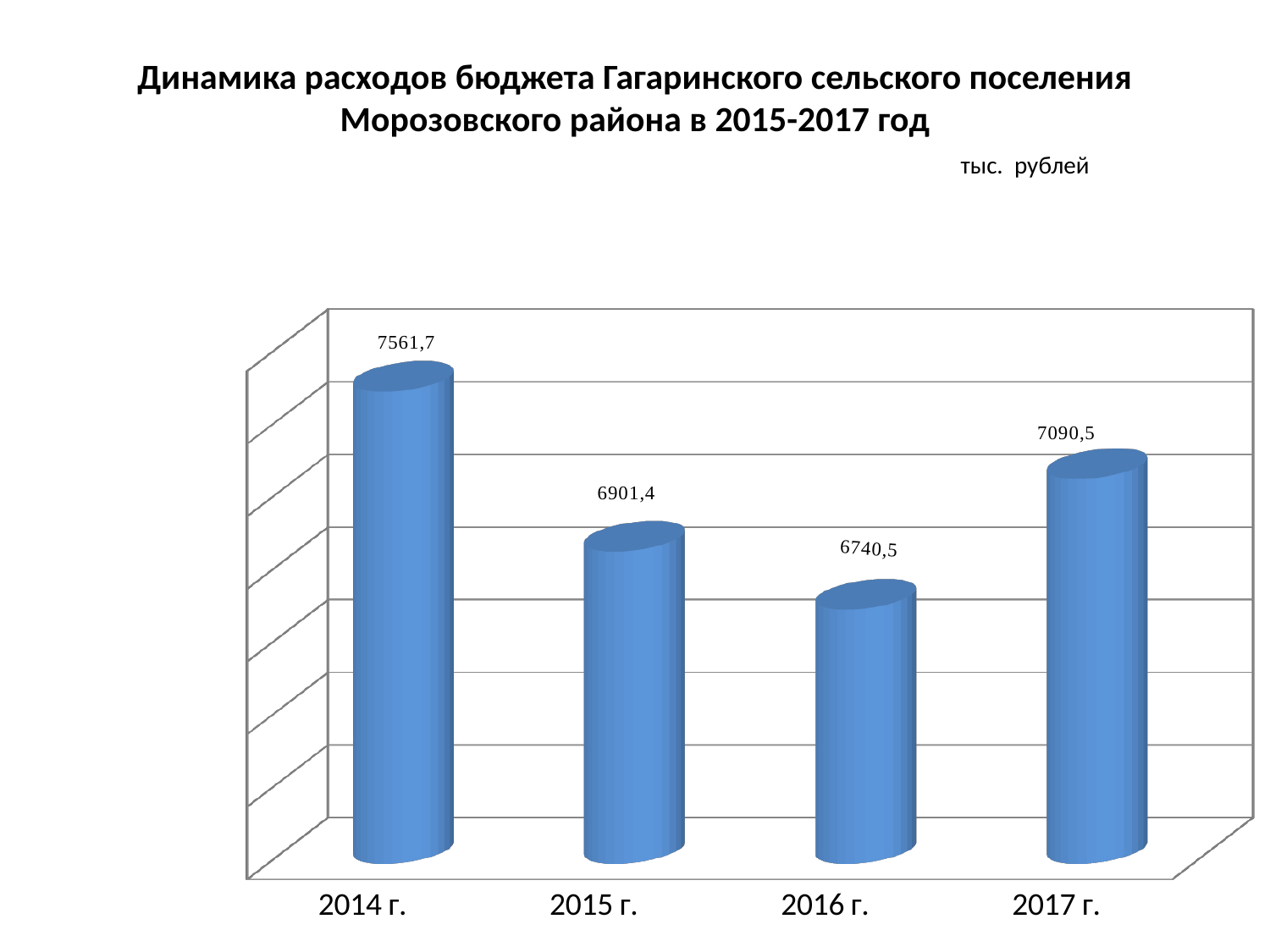

# Динамика расходов бюджета Гагаринского сельского поселения Морозовского района в 2015-2017 год тыс.  рублей

[unsupported chart]